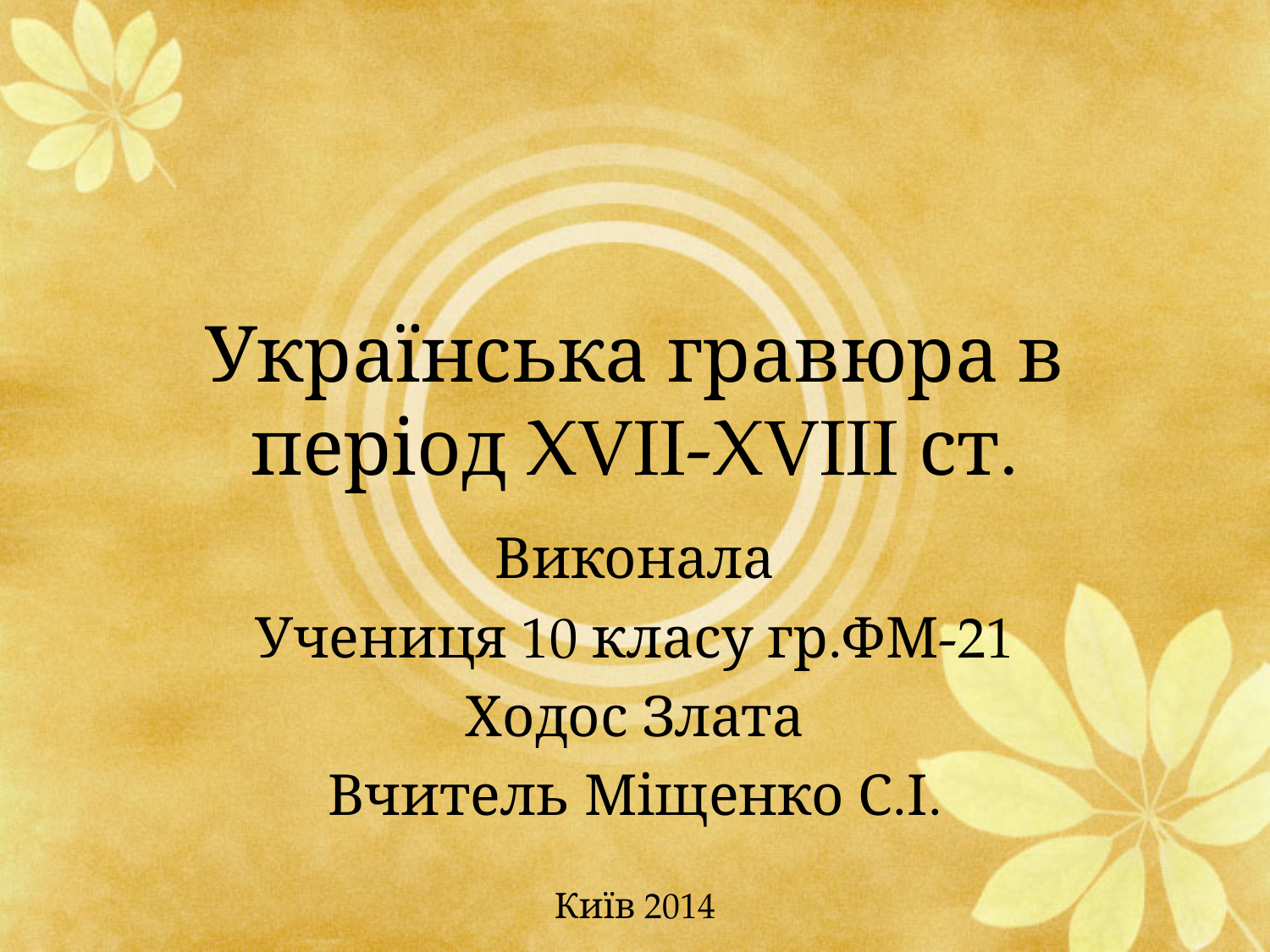

# Українська гравюра в період XVII-XVIII ст.
Виконала
Учениця 10 класу гр.ФМ-21
Ходос Злата
Вчитель Міщенко С.І.

Київ 2014